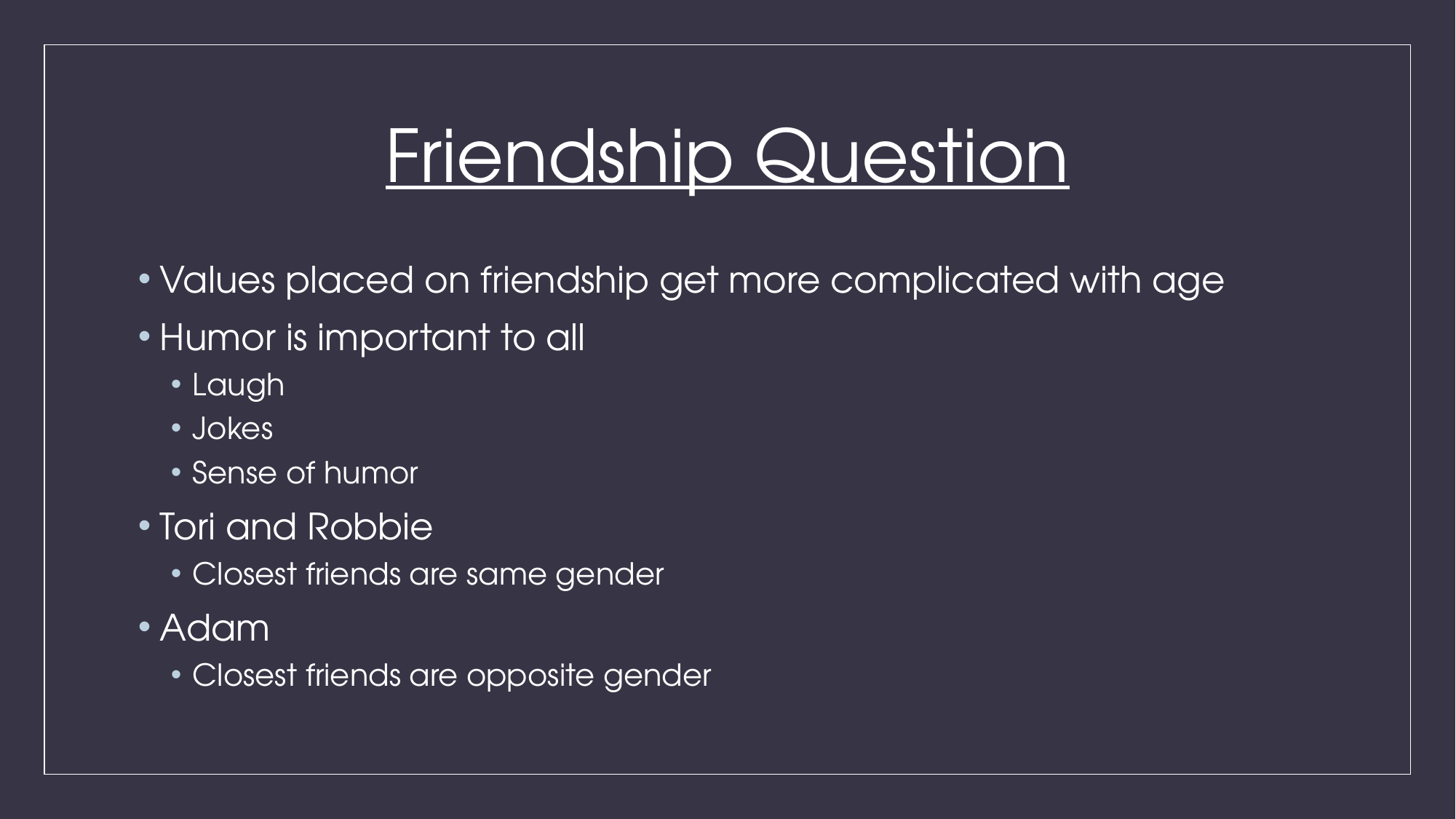

# Friendship Question
Values placed on friendship get more complicated with age
Humor is important to all
Laugh
Jokes
Sense of humor
Tori and Robbie
Closest friends are same gender
Adam
Closest friends are opposite gender